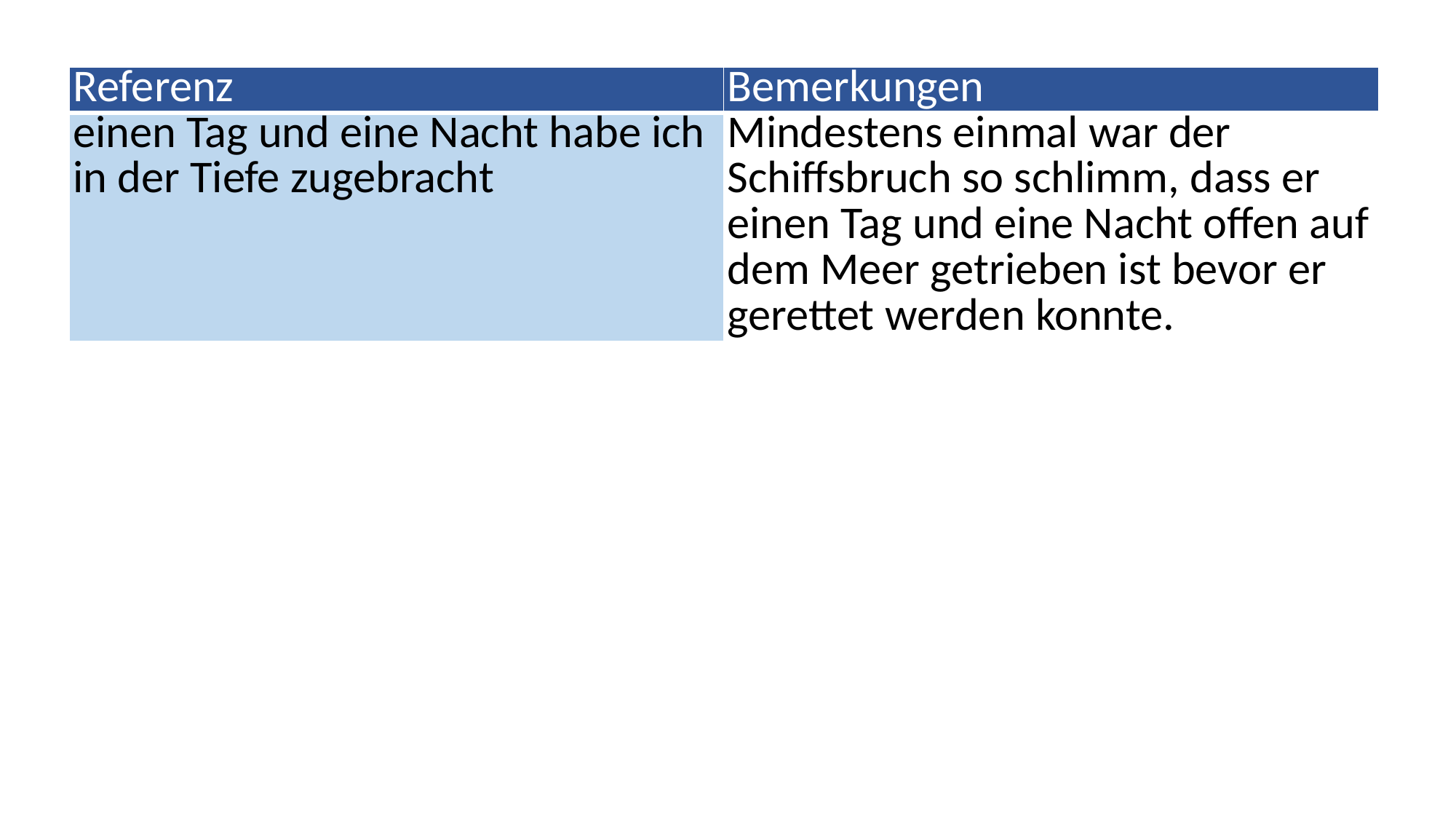

| Referenz | Bemerkungen |
| --- | --- |
| einen Tag und eine Nacht habe ich in der Tiefe zugebracht | Mindestens einmal war der Schiffsbruch so schlimm, dass er einen Tag und eine Nacht offen auf dem Meer getrieben ist bevor er gerettet werden konnte. |